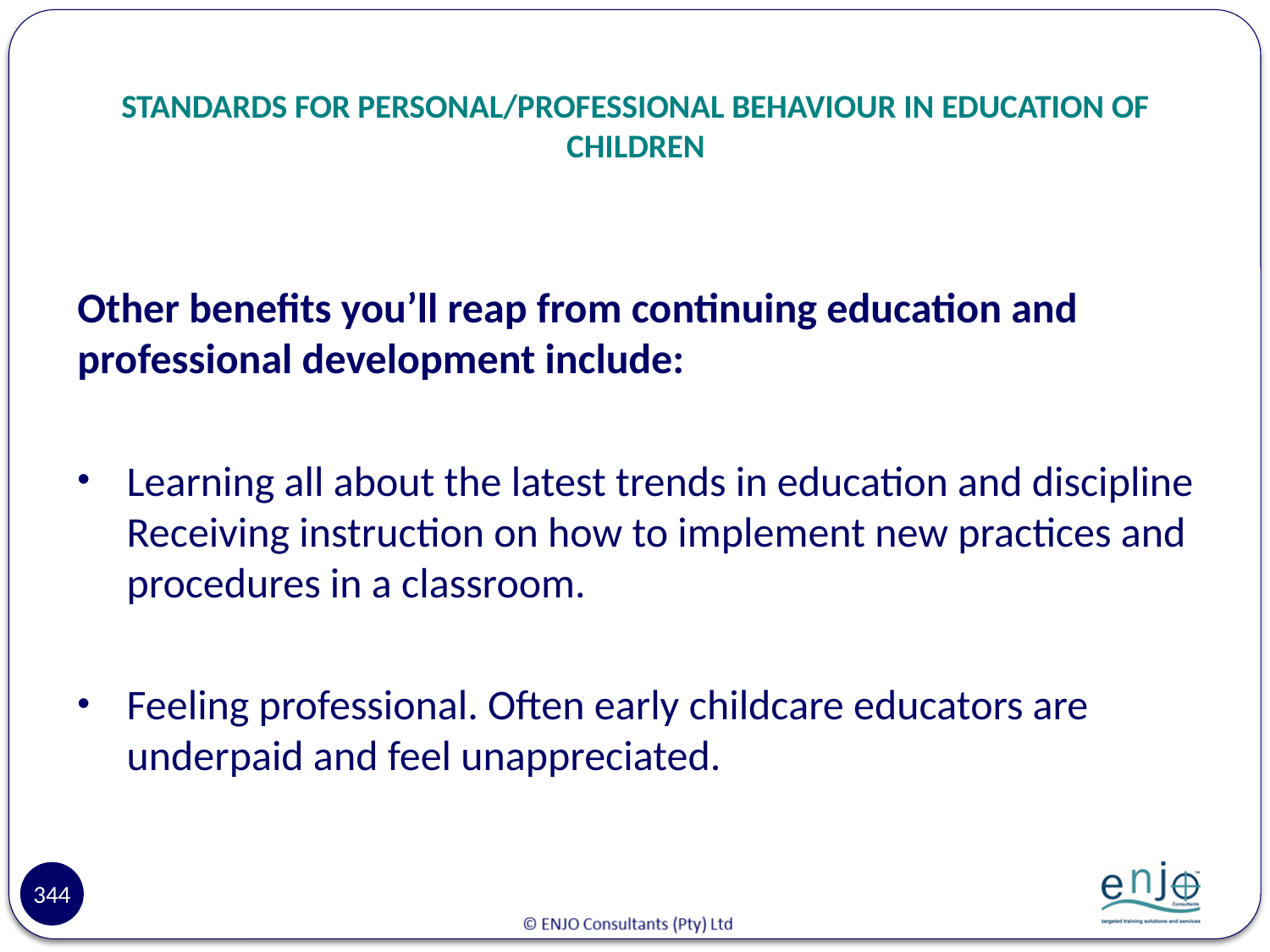

# STANDARDS FOR PERSONAL/PROFESSIONAL BEHAVIOUR IN EDUCATION OF CHILDREN
Other benefits you’ll reap from continuing education and professional development include:

Learning all about the latest trends in education and discipline
Receiving instruction on how to implement new practices and procedures in a classroom.

Feeling professional. Often early childcare educators are underpaid and feel unappreciated.

344